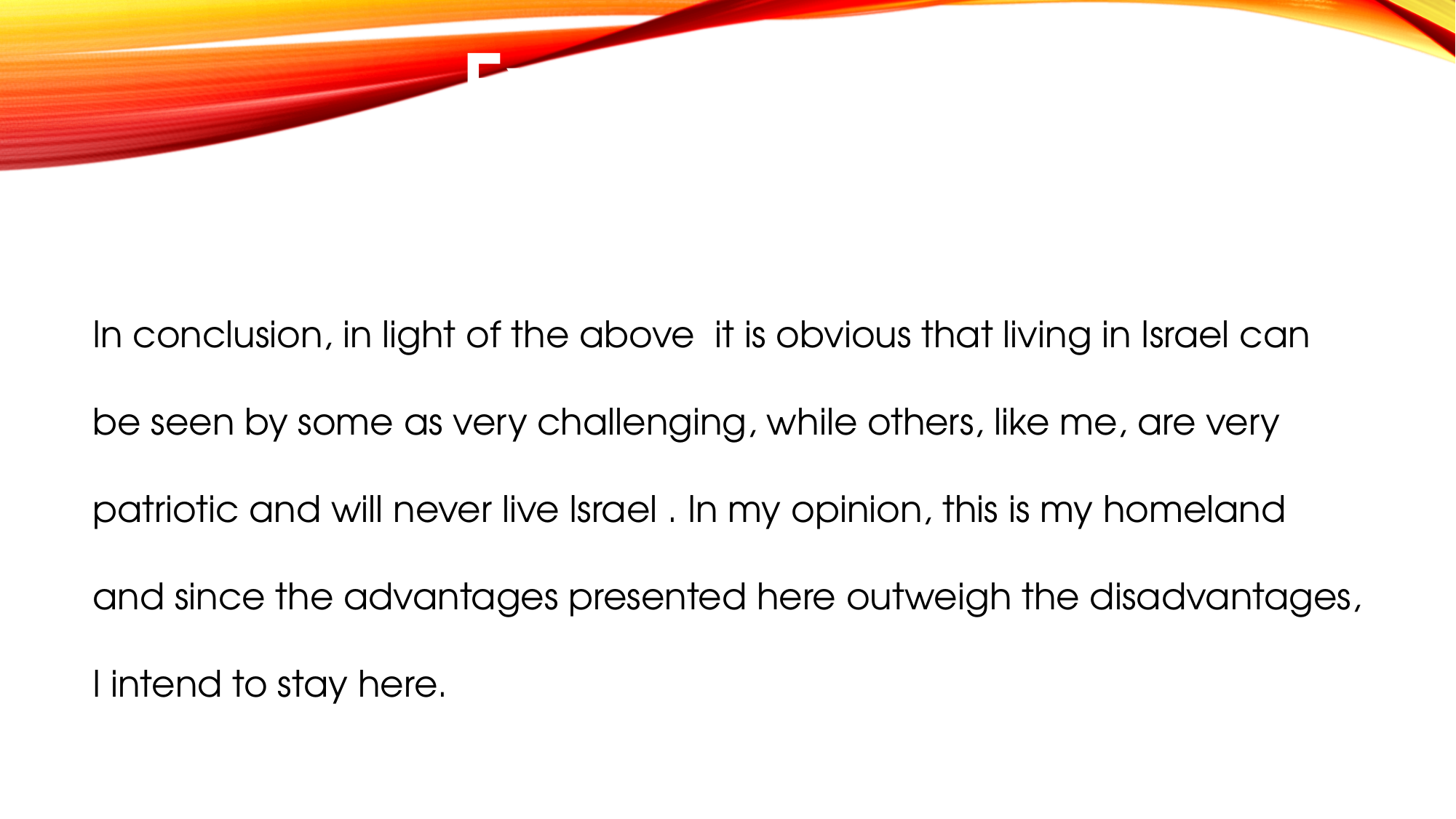

Example for a
concluding paragraph
In conclusion, in light of the above  it is obvious that living in Israel can be seen by some as very challenging, while others, like me, are very patriotic and will never live Israel . In my opinion, this is my homeland and since the advantages presented here outweigh the disadvantages, I intend to stay here.